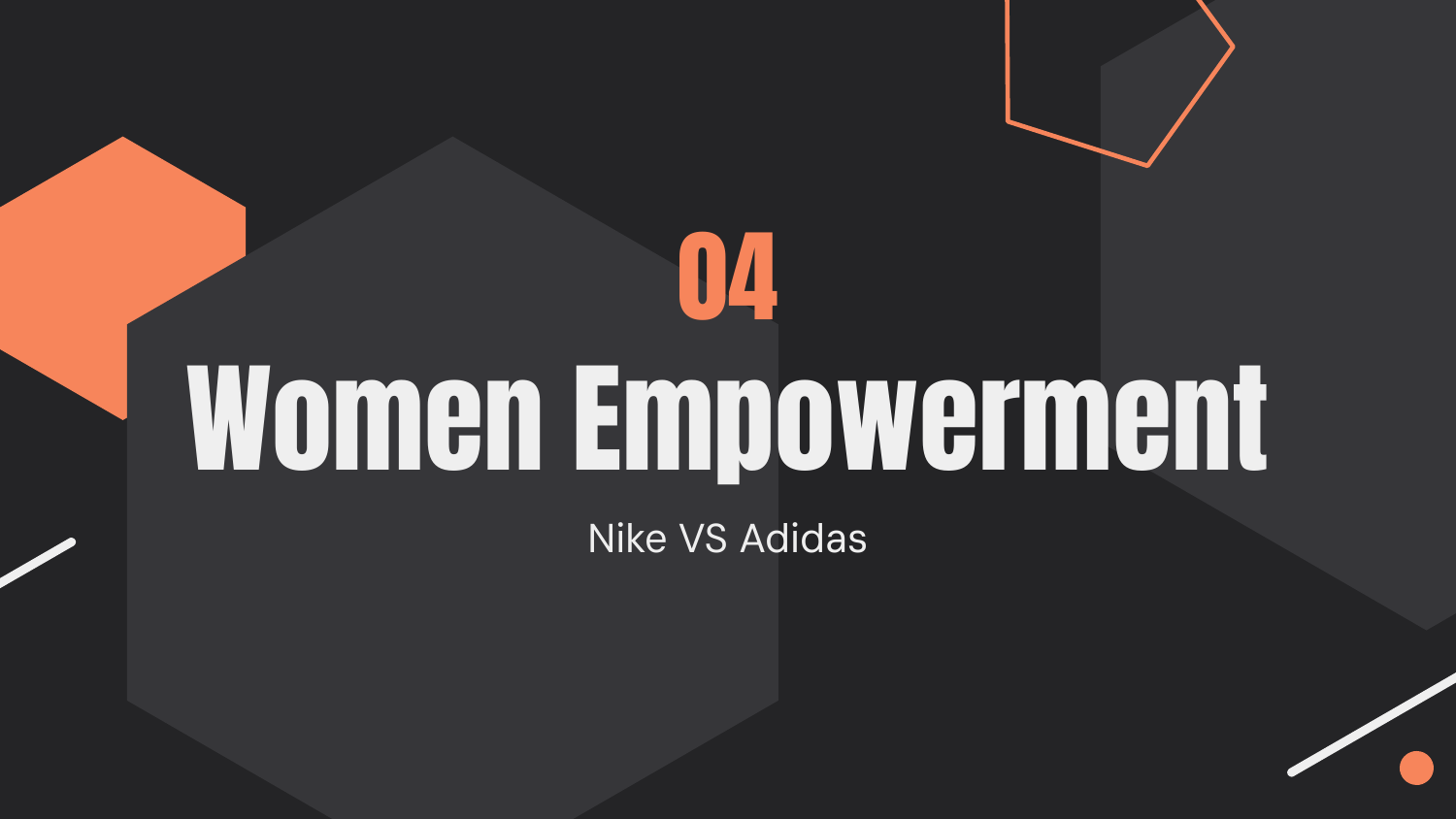

04
# Women Empowerment
Nike VS Adidas